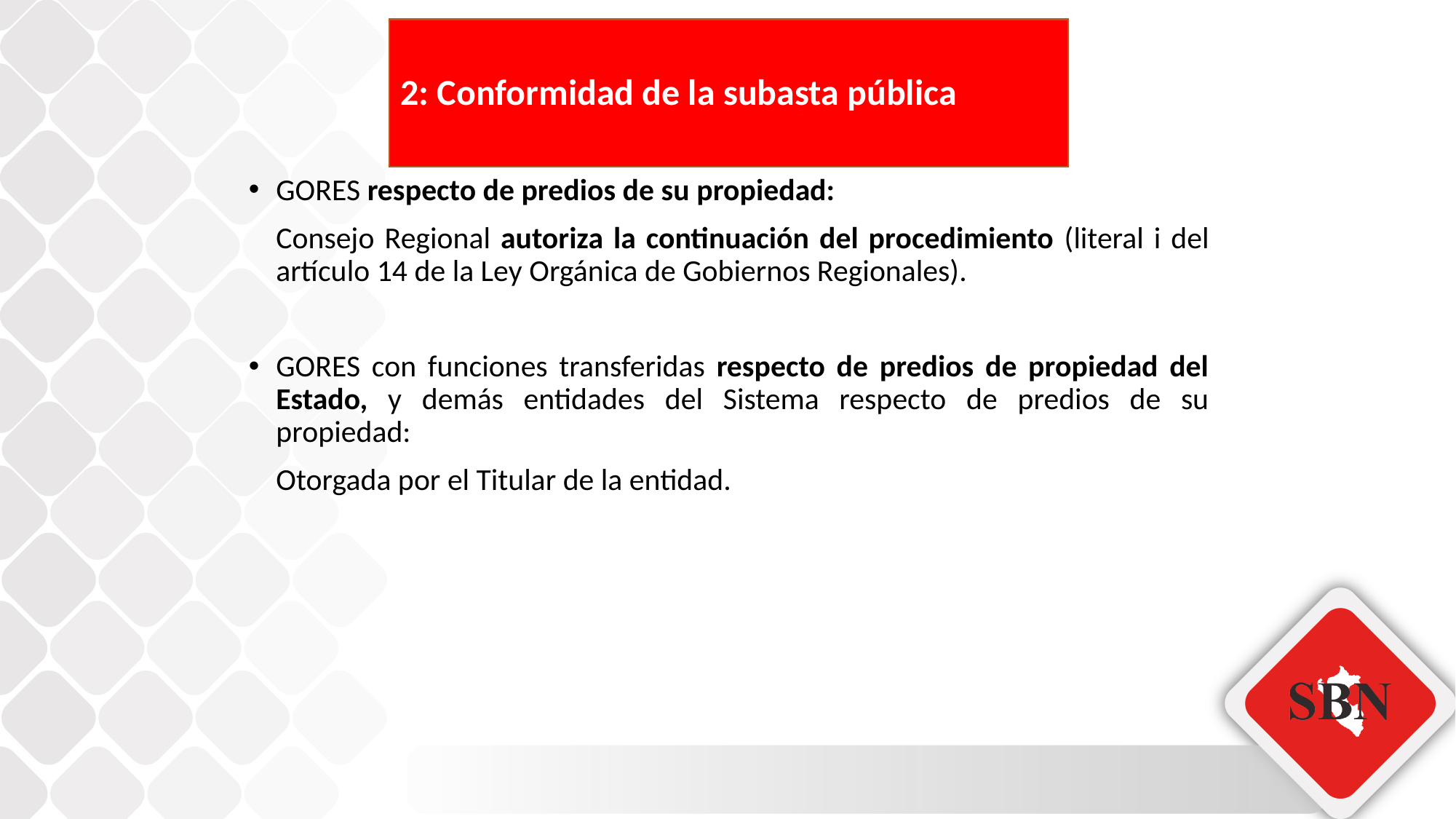

# 2: Conformidad de la subasta pública
GORES respecto de predios de su propiedad:
	Consejo Regional autoriza la continuación del procedimiento (literal i del artículo 14 de la Ley Orgánica de Gobiernos Regionales).

GORES con funciones transferidas respecto de predios de propiedad del Estado, y demás entidades del Sistema respecto de predios de su propiedad:
	Otorgada por el Titular de la entidad.